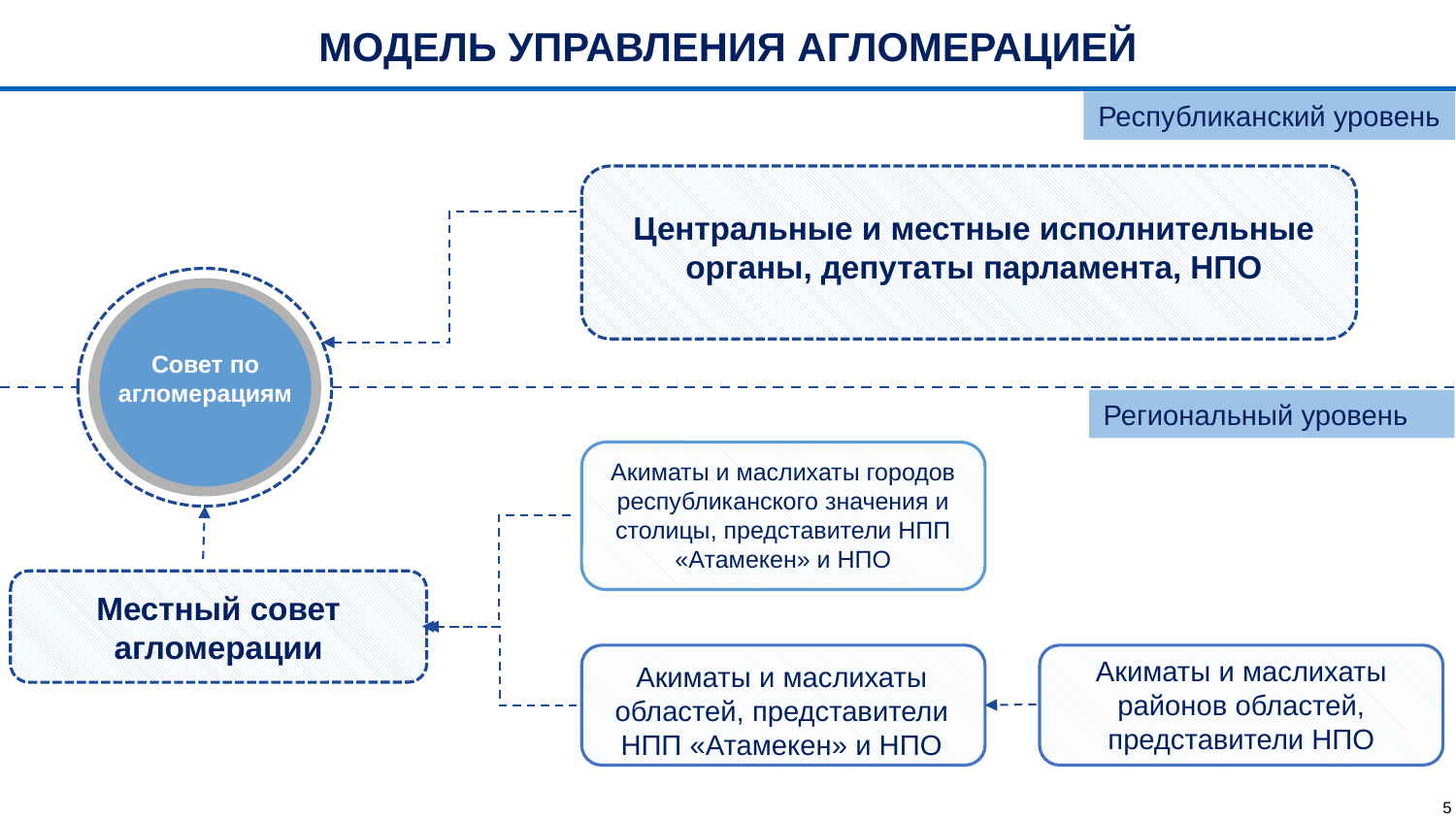

Модель управления агломерацией
Республиканский уровень

Центральные и местные исполнительные органы, депутаты парламента, НПО

Совет по агломерациям
Региональный уровень

Акиматы и маслихаты городов республиканского значения и столицы, представители НПП «Атамекен» и НПО

Местный совет агломерации

Акиматы и маслихаты районов областей, представители НПО
Акиматы и маслихаты областей, представители НПП «Атамекен» и НПО

5